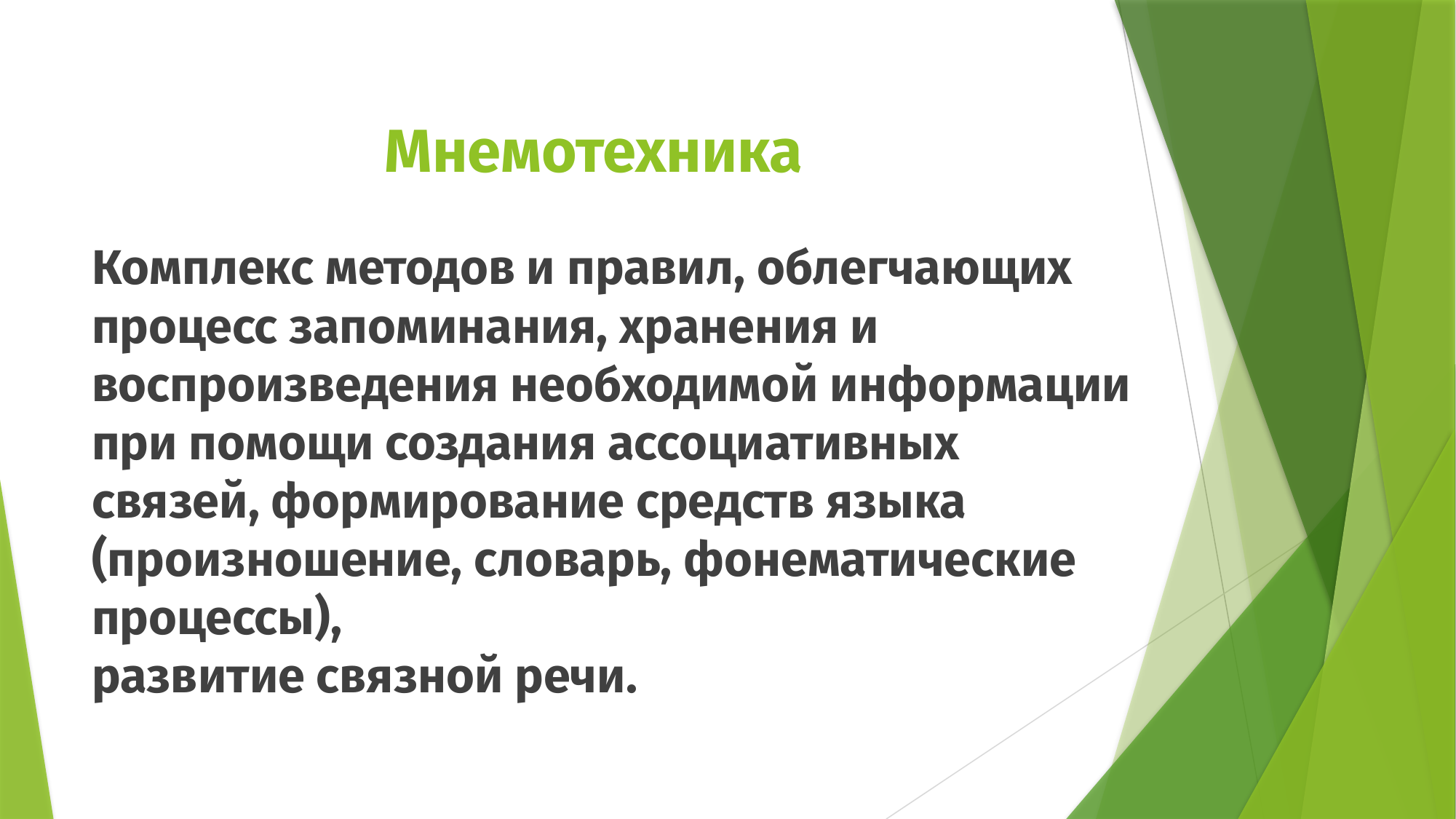

# Мнемотехника
Комплекс методов и правил, облегчающих процесс запоминания, хранения и воспроизведения необходимой информации при помощи создания ассоциативных связей, формирование средств языка (произношение, словарь, фонематические процессы),
развитие связной речи.